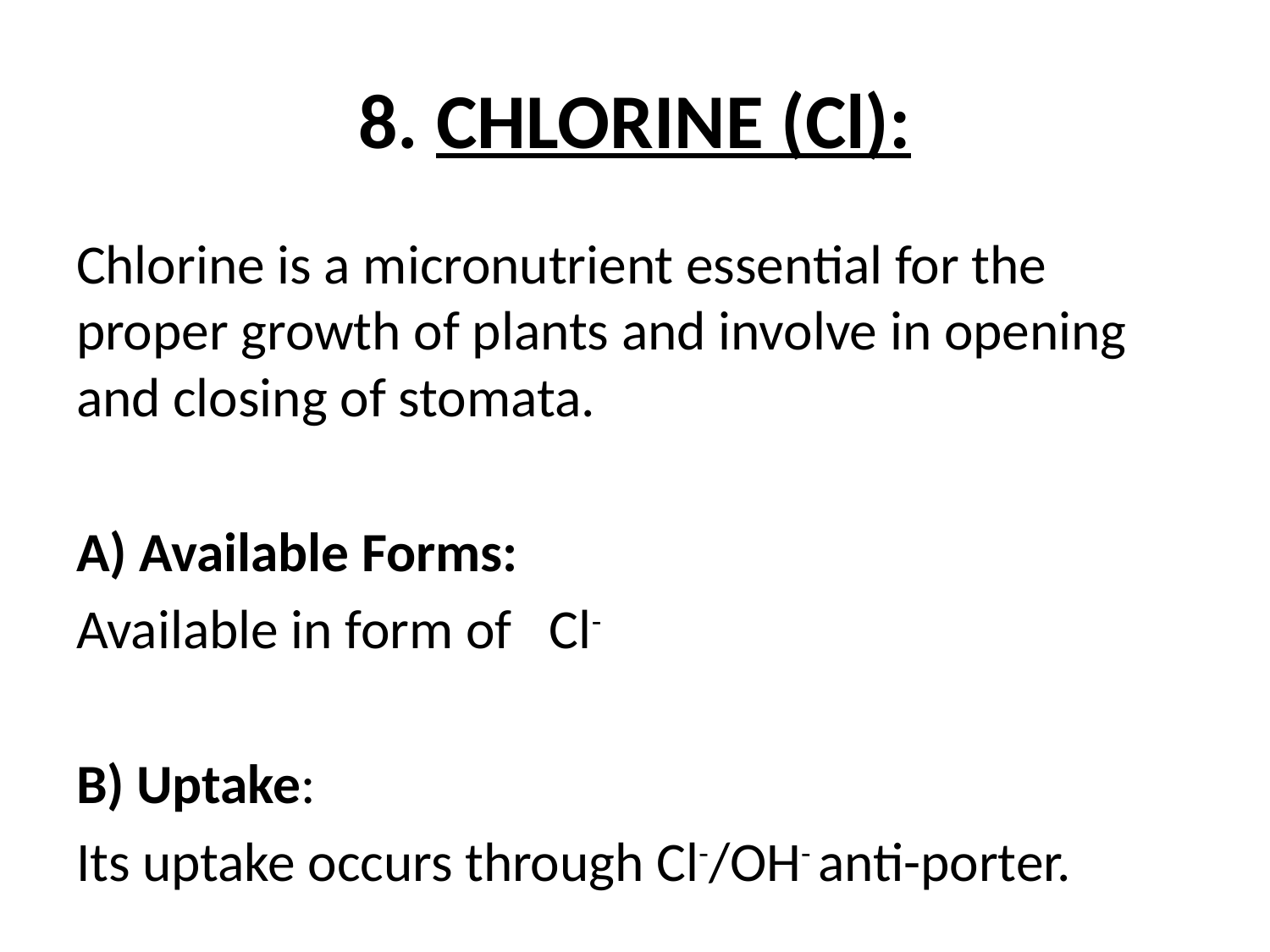

# 8. CHLORINE (Cl):
Chlorine is a micronutrient essential for the proper growth of plants and involve in opening and closing of stomata.

A) Available Forms:
Available in form of   Cl-

B) Uptake:
Its uptake occurs through Cl-/OH- anti-porter.